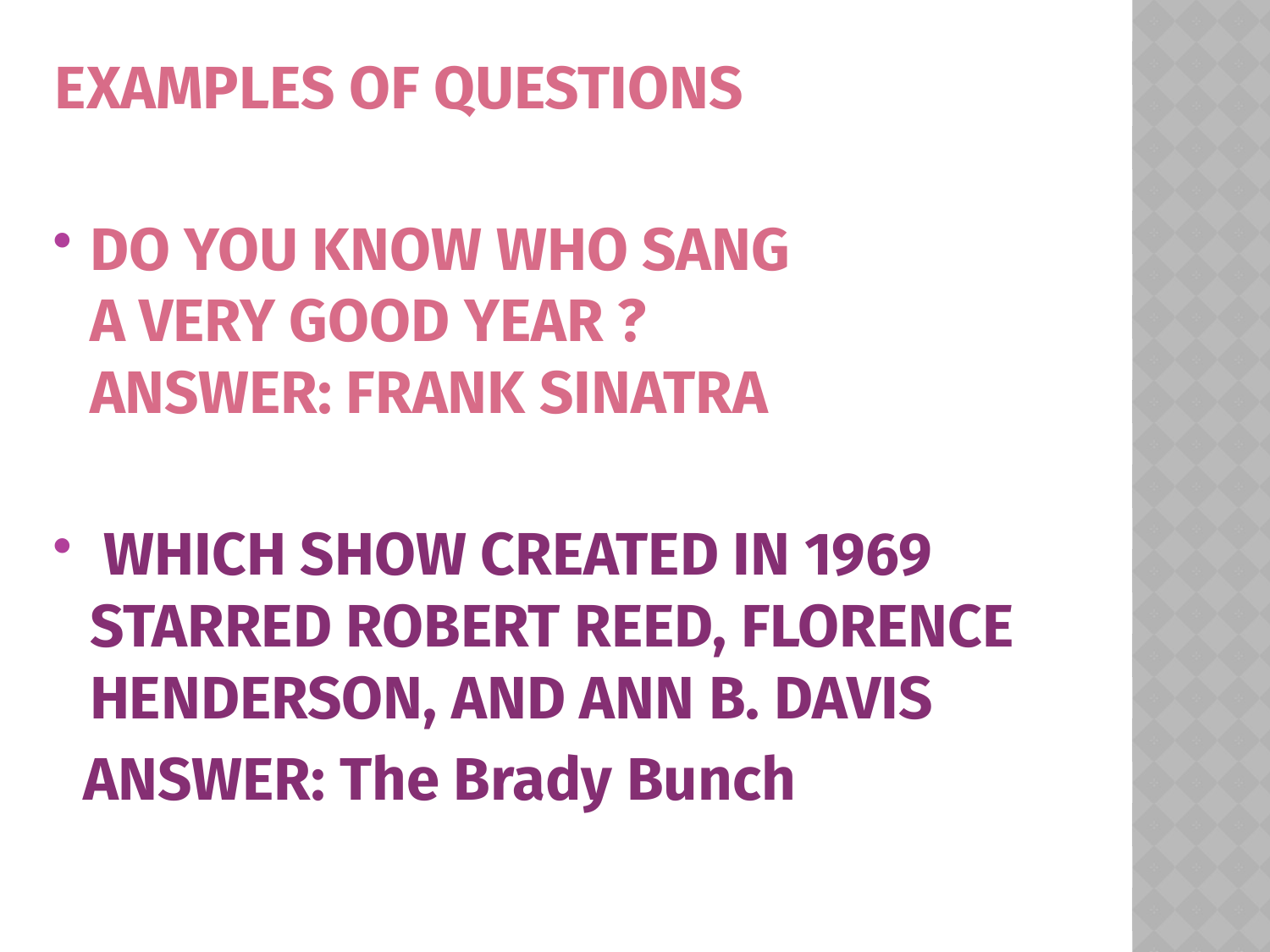

EXAMPLES OF QUESTIONS

DO YOU KNOW WHO SANG
A VERY GOOD YEAR ?
ANSWER: FRANK SINATRA

 WHICH SHOW CREATED IN 1969 STARRED ROBERT REED, FLORENCE HENDERSON, AND ANN B. DAVIS
  ANSWER: The Brady Bunch